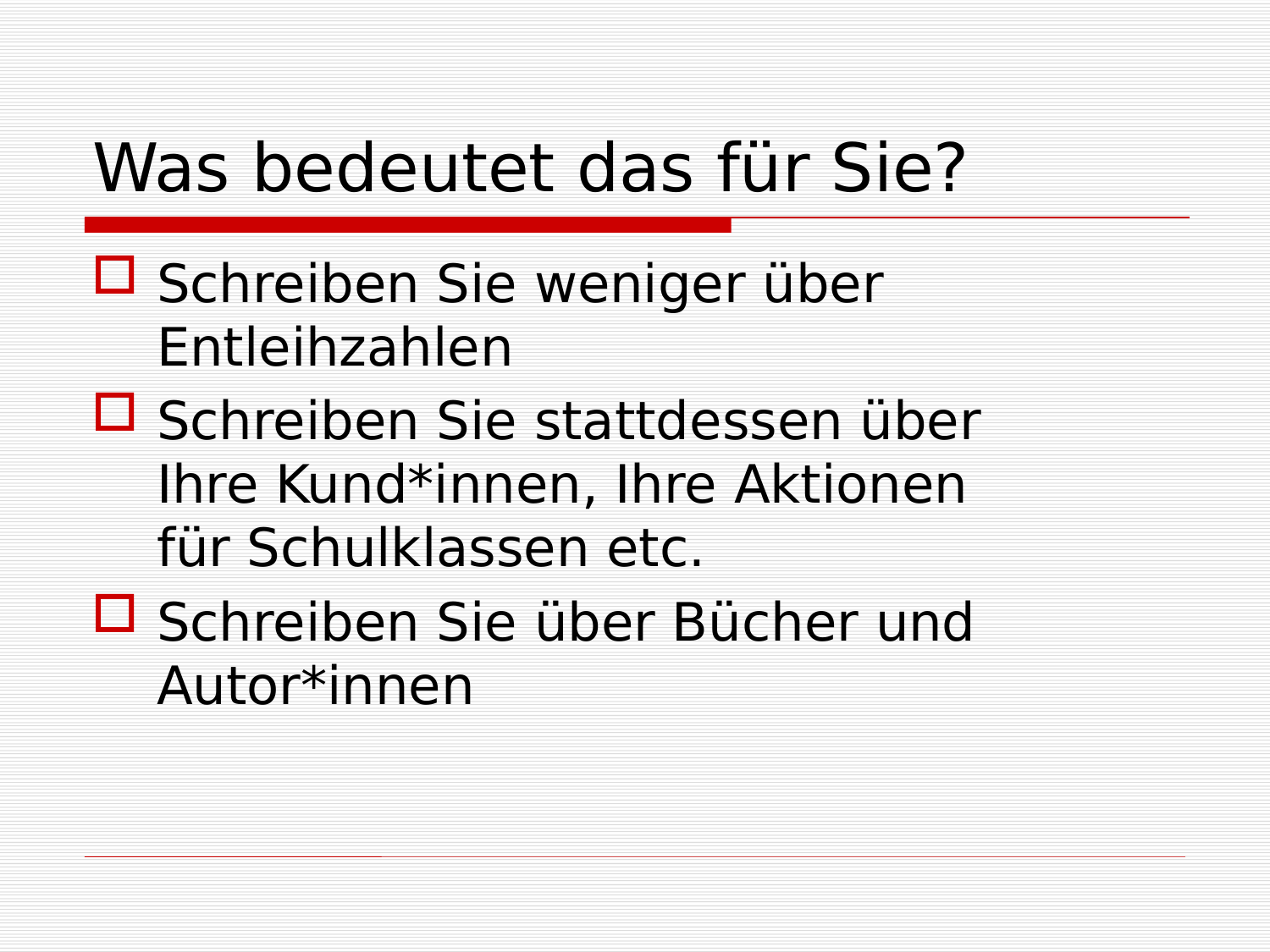

# Was bedeutet das für Sie?
Schreiben Sie weniger über Entleihzahlen
Schreiben Sie stattdessen über
Ihre Kund*innen, Ihre Aktionen
für Schulklassen etc.
Schreiben Sie über Bücher und Autor*innen